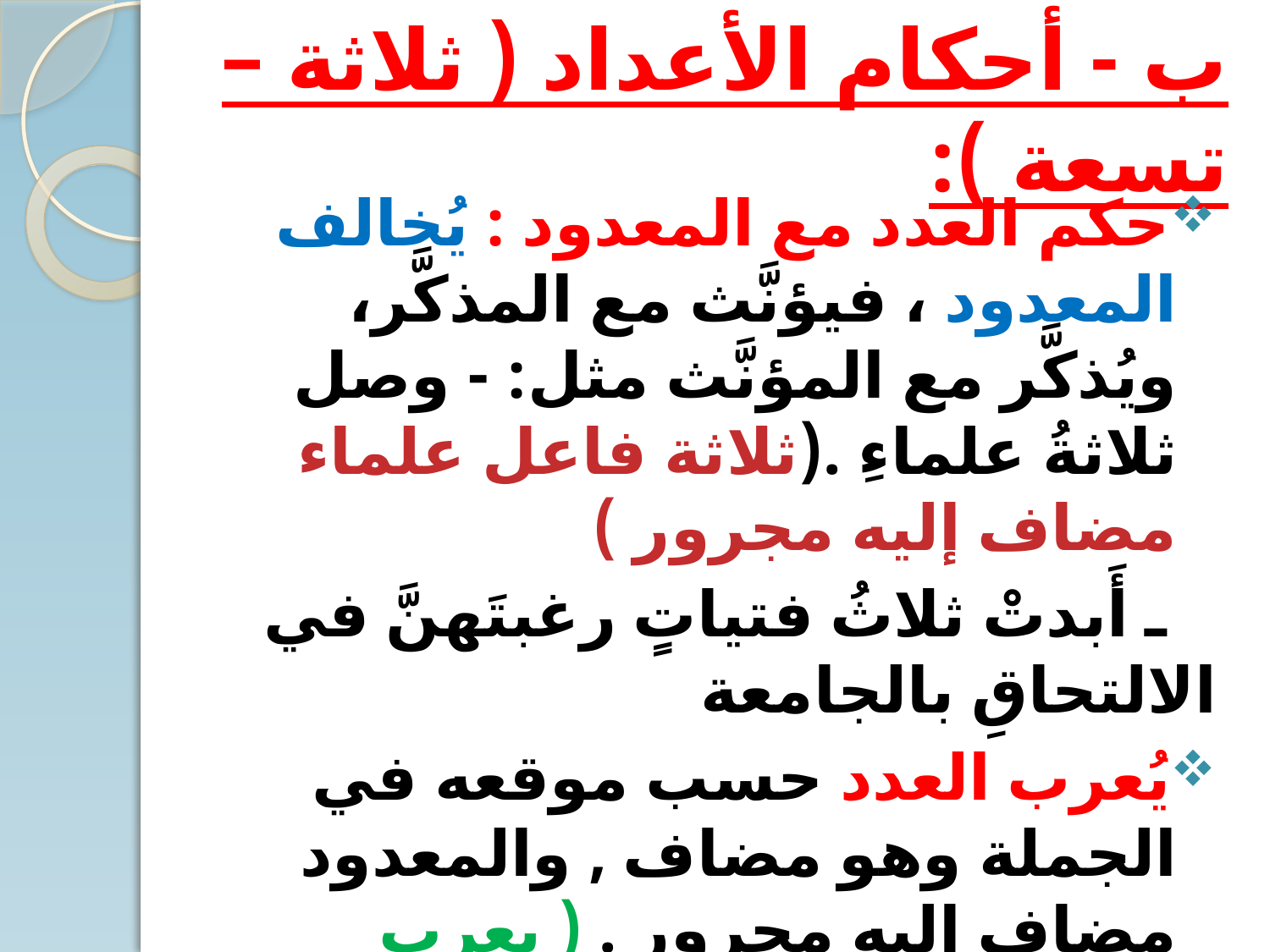

# ب - أحكام الأعداد ( ثلاثة – تسعة ):
حكم العدد مع المعدود : يُخالف المعدود ، فيؤنَّث مع المذكَّر، ويُذكَّر مع المؤنَّث مثل: - وصل ثلاثةُ علماءِ .(ثلاثة فاعل علماء مضاف إليه مجرور )
   ـ أَبدتْ ثلاثُ فتياتٍ رغبتَهنَّ في الالتحاقِ بالجامعة
يُعرب العدد حسب موقعه في الجملة وهو مضاف , والمعدود مضاف إليه مجرور . ( يعرب بعلامات أصلية )
التمييز : لابد أن يكون المعدود جمع مجرور فلا يصح أن يكون مفرداً أو مثنى .